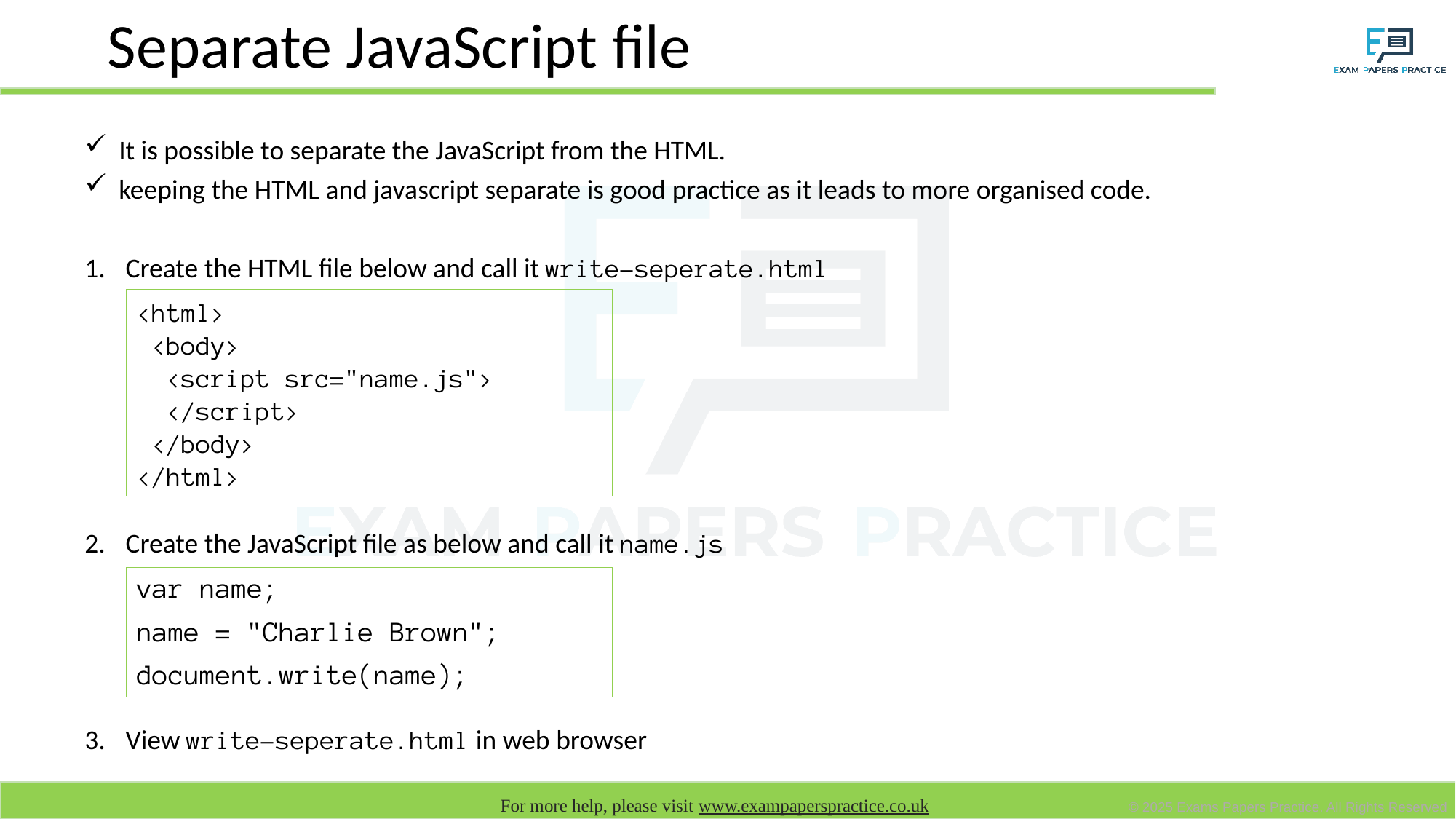

# Separate JavaScript file
It is possible to separate the JavaScript from the HTML.
keeping the HTML and javascript separate is good practice as it leads to more organised code.

Create the HTML file below and call it write-seperate.html

Create the JavaScript file as below and call it name.js

View write-seperate.html in web browser
<html>
 <body>
  <script src="name.js">
  </script>
 </body>
</html>
var name;
name = "Charlie Brown";
document.write(name);